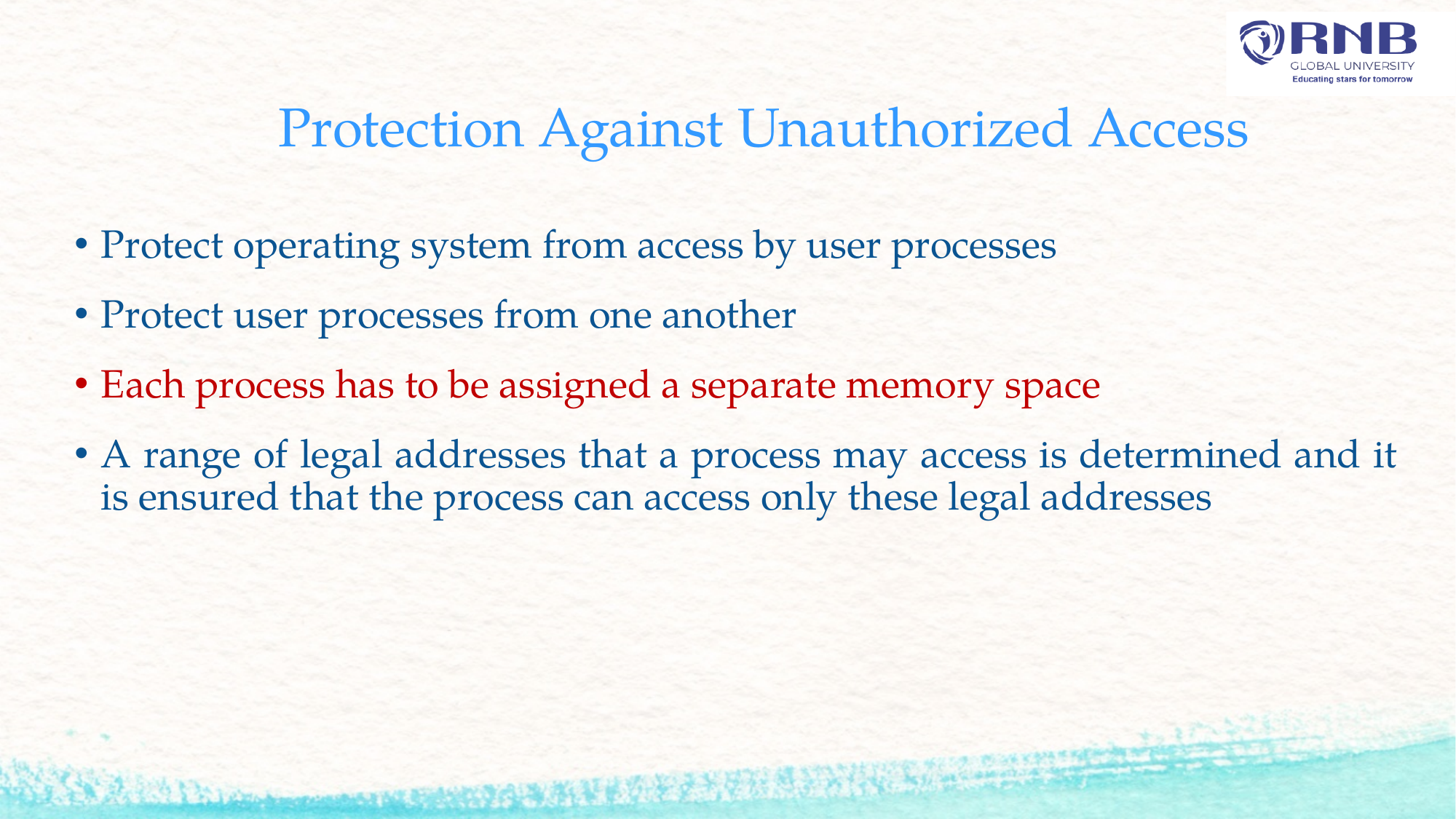

# Protection Against Unauthorized Access
Protect operating system from access by user processes
Protect user processes from one another
Each process has to be assigned a separate memory space
A range of legal addresses that a process may access is determined and it is ensured that the process can access only these legal addresses